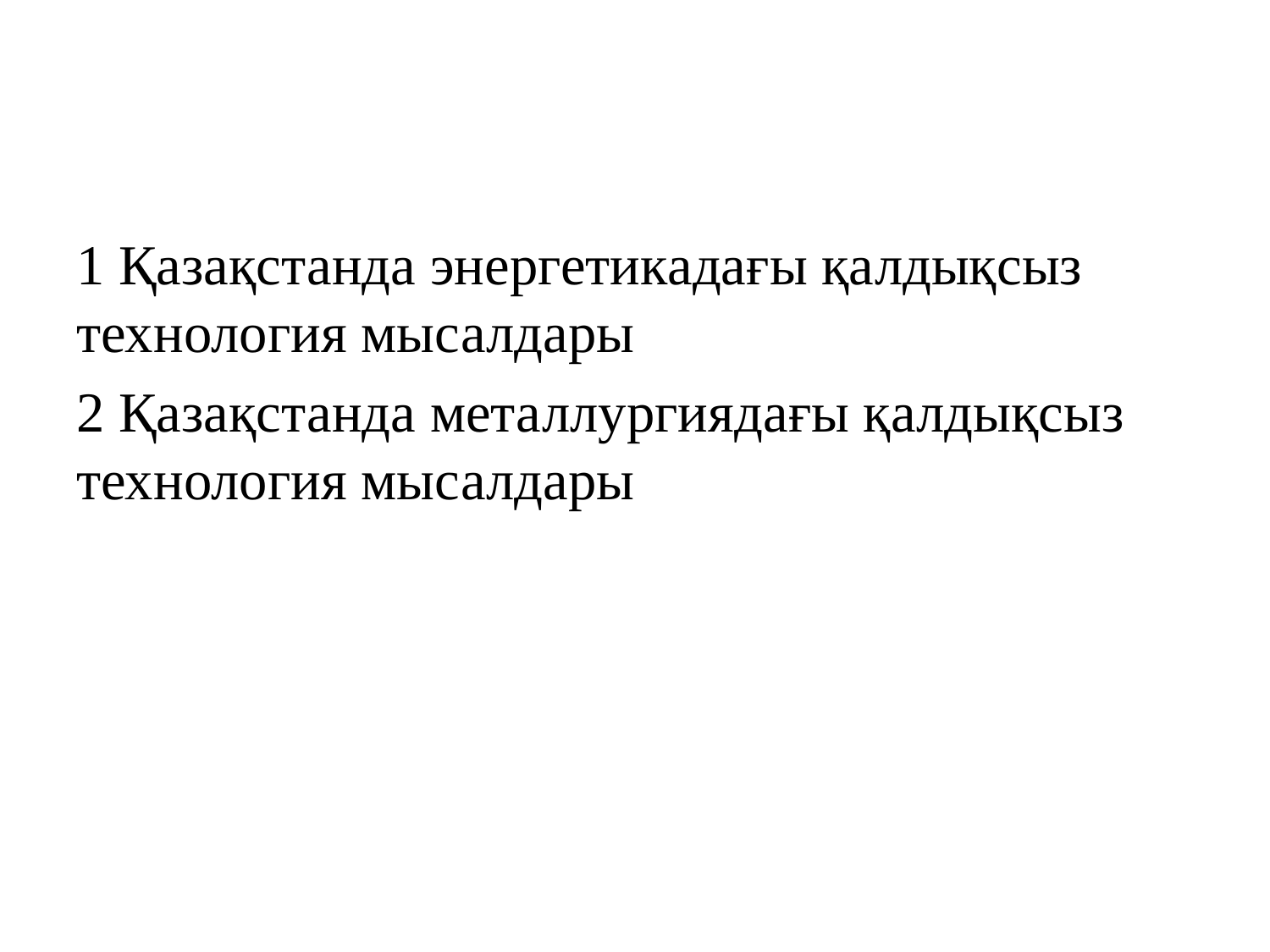

1 Қазақстанда энергетикадағы қалдықсыз технология мысалдары
2 Қазақстанда металлургиядағы қалдықсыз технология мысалдары